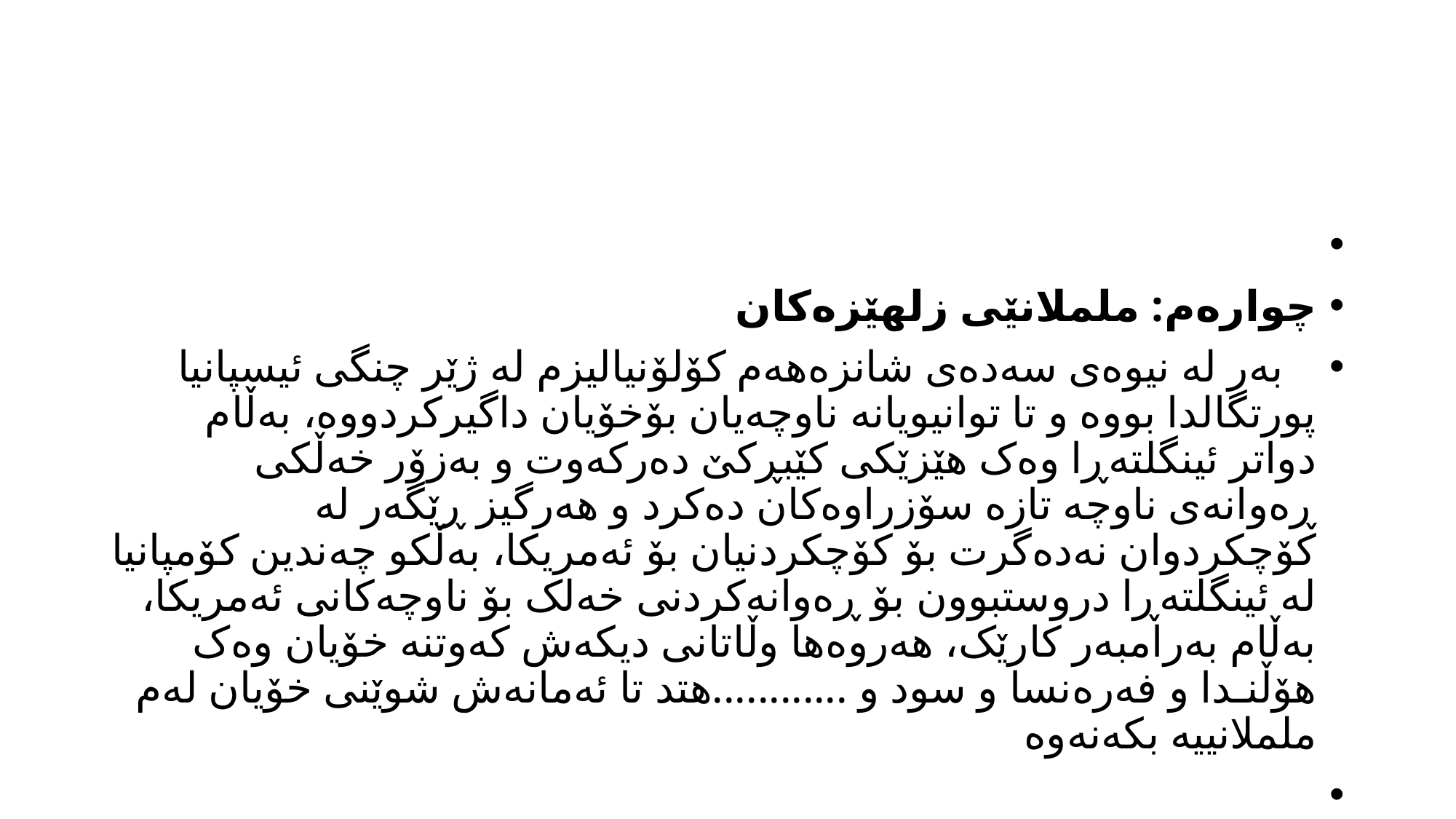

#

چوارەم: ململانێی زلهێزەکان
   بەر لە نیوەی سەدەی شانزەهەم کۆلۆنیالیزم لە ژێر چنگی ئیسپانیا پورتگالدا بووە و تا توانیویانە ناوچەیان بۆخۆیان داگیرکردووە، بەڵام دواتر ئینگلتەڕا وەک هێزێکی کێبڕکێ دەرکەوت و بەزۆر خەڵکی ڕەوانەی ناوچە تازە سۆزراوەکان دەکرد و هەرگیز ڕێگەر لە کۆچکردوان نەدەگرت بۆ کۆچکردنیان بۆ ئەمریکا، بەڵکو چەندین کۆمپانیا لە ئینگلتەڕا دروستبوون بۆ ڕەوانەکردنی خەلک بۆ ناوچەکانی ئەمریکا، بەڵام بەرامبەر کارێک، هەروەها وڵاتانی دیکەش کەوتنە خۆیان وەک ‌هۆڵنـدا و فەرەنسا و سود و ............هتد تا ئەمانەش شوێنی خۆیان لەم ململانییە بکەنەوە